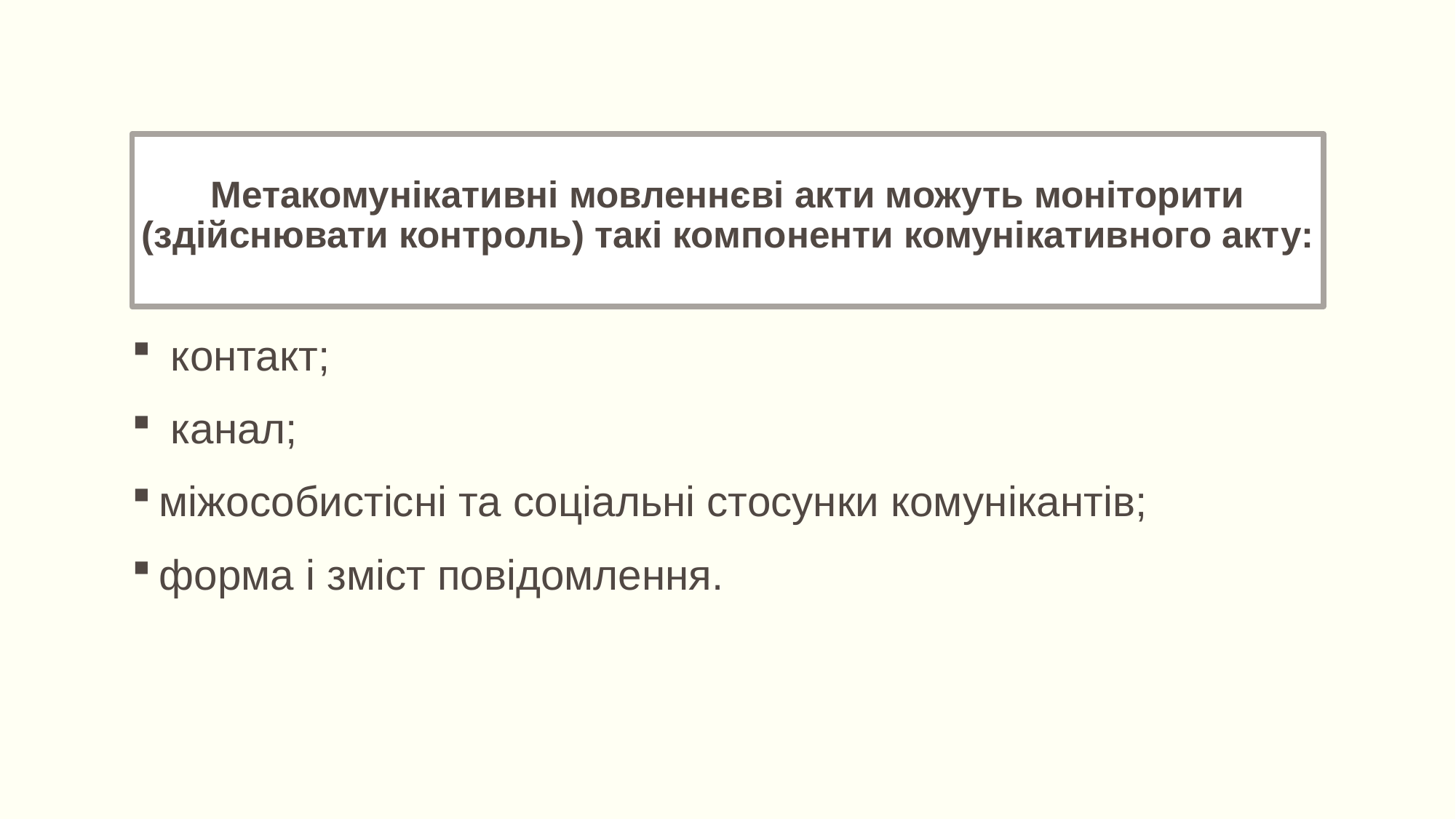

# Метакомунікативні мовленнєві акти можуть моніторити (здійснювати контроль) такі компоненти комунікативного акту:
 контакт;
 канал;
міжособистісні та соціальні стосунки комунікантів;
форма і зміст повідомлення.